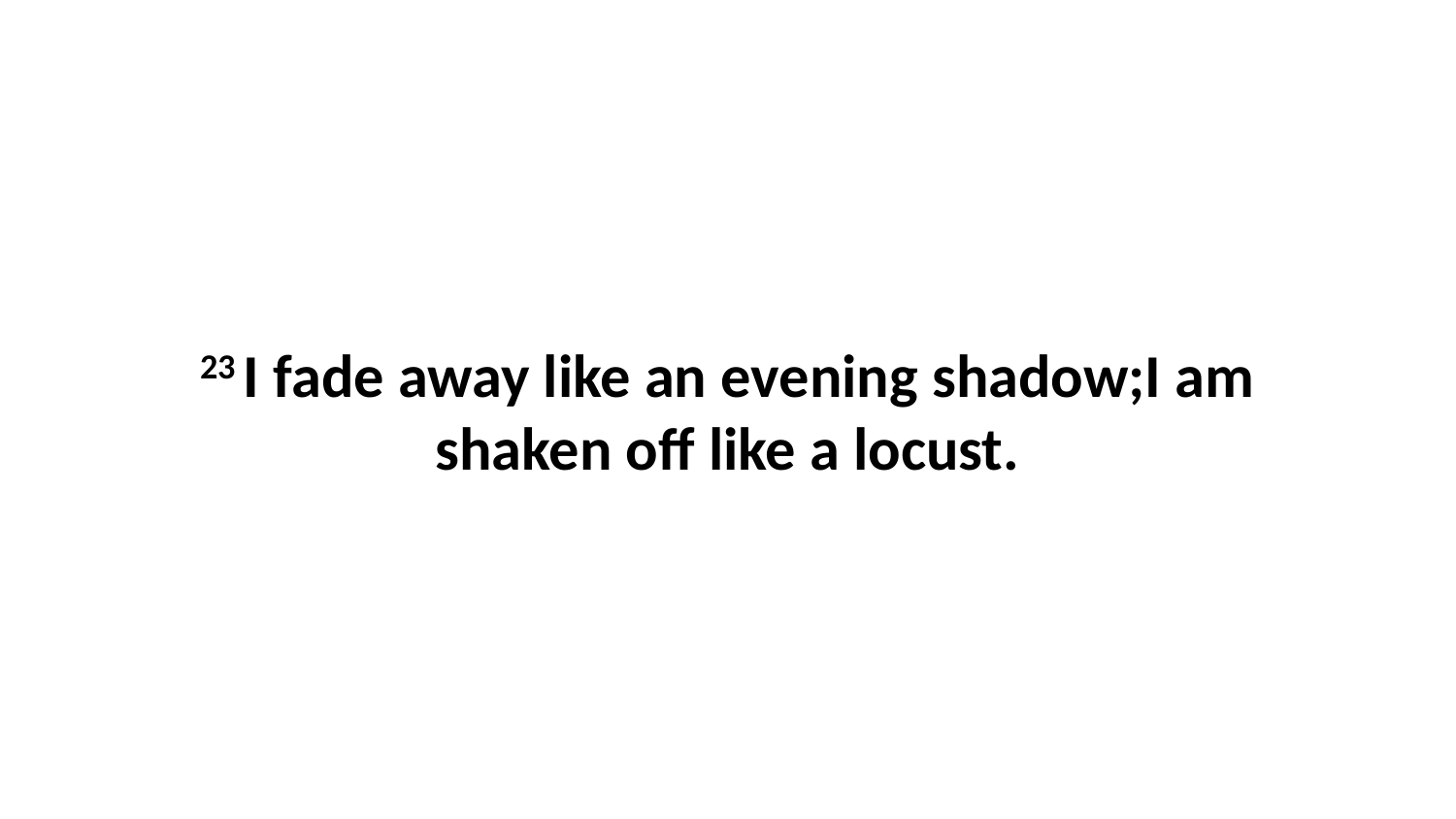

23 I fade away like an evening shadow;I am shaken off like a locust.